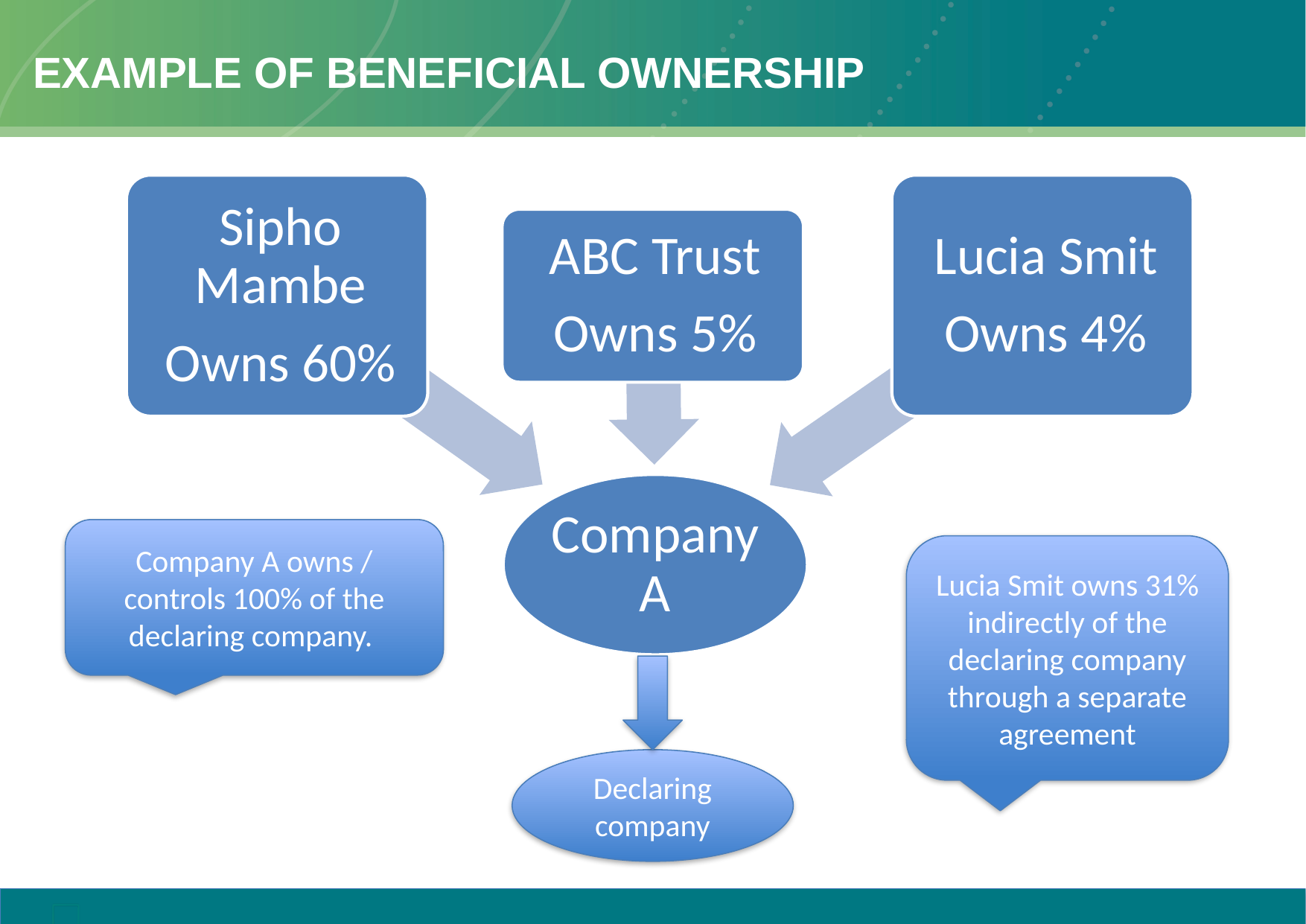

# EXAMPLE OF BENEFICIAL OWNERSHIP
Company A
Sipho Mambe
Owns 60%
ABC Trust
Owns 5%
Lucia Smit
Owns 4%
Company A owns / controls 100% of the declaring company.
Lucia Smit owns 31% indirectly of the declaring company through a separate agreement

Declaring company